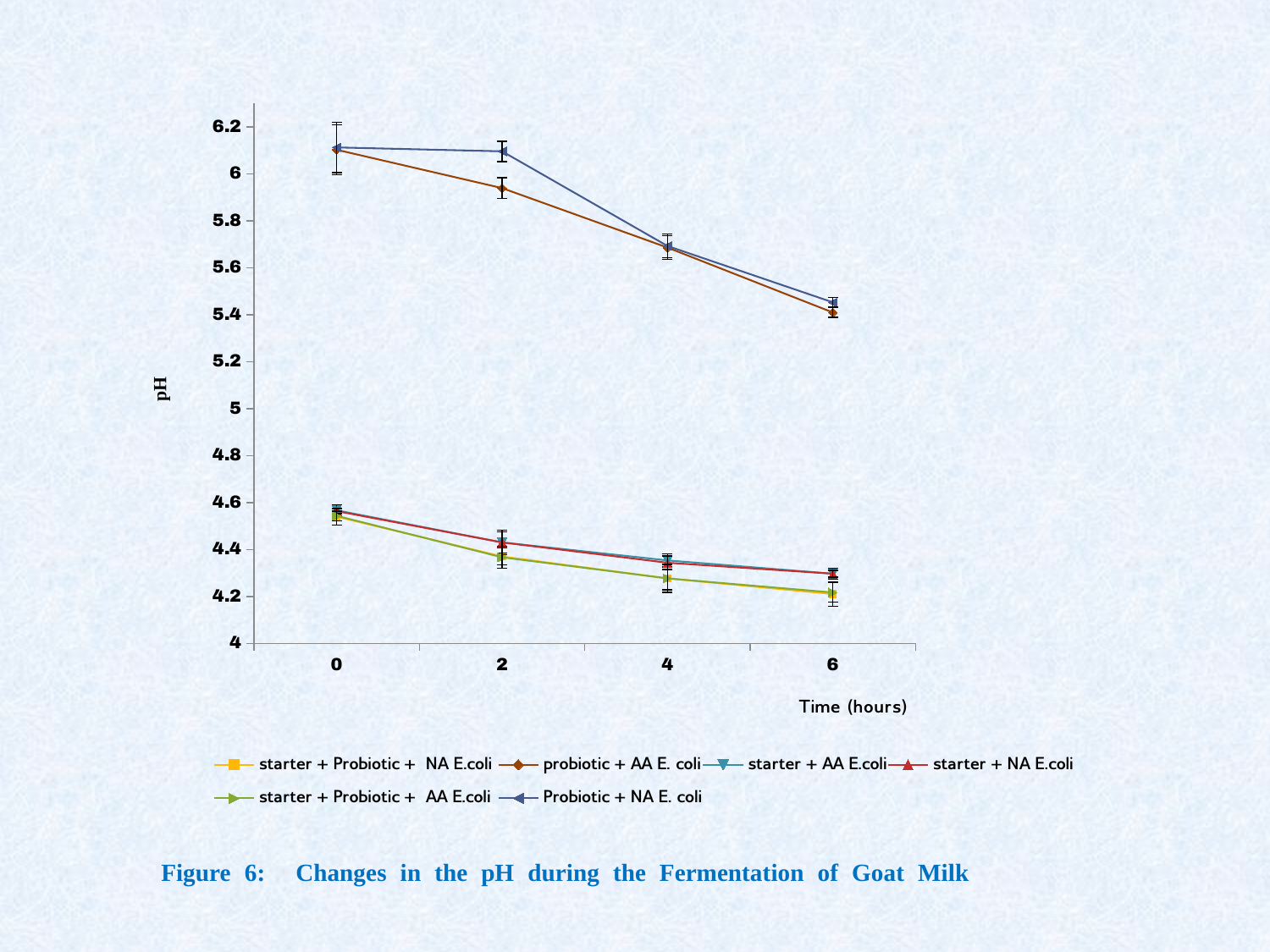

### Chart

| Category | starter + Probiotic +  NA E.coli  | probiotic + AA E. coli | starter + AA E.coli | starter + NA E.coli | starter + Probiotic +  AA E.coli  | Probiotic + NA E. coli |
|---|---|---|---|---|---|---|
| 0 | 4.54 | 6.103333333333339 | 4.566666666666667 | 4.563333333333338 | 4.543333333333339 | 6.113333333333333 |
| 2 | 4.37 | 5.94 | 4.430000000000002 | 4.430000000000002 | 4.366666666666666 | 6.096666666666669 |
| 4 | 4.276666666666671 | 5.686666666666667 | 4.353333333333339 | 4.343333333333339 | 4.276666666666672 | 5.693333333333333 |
| 6 | 4.21 | 5.41 | 4.29666666666667 | 4.29666666666667 | 4.2166666666666694 | 5.45333333333334 |
# Figure 6:	Changes in the pH during the Fermentation of Goat Milk